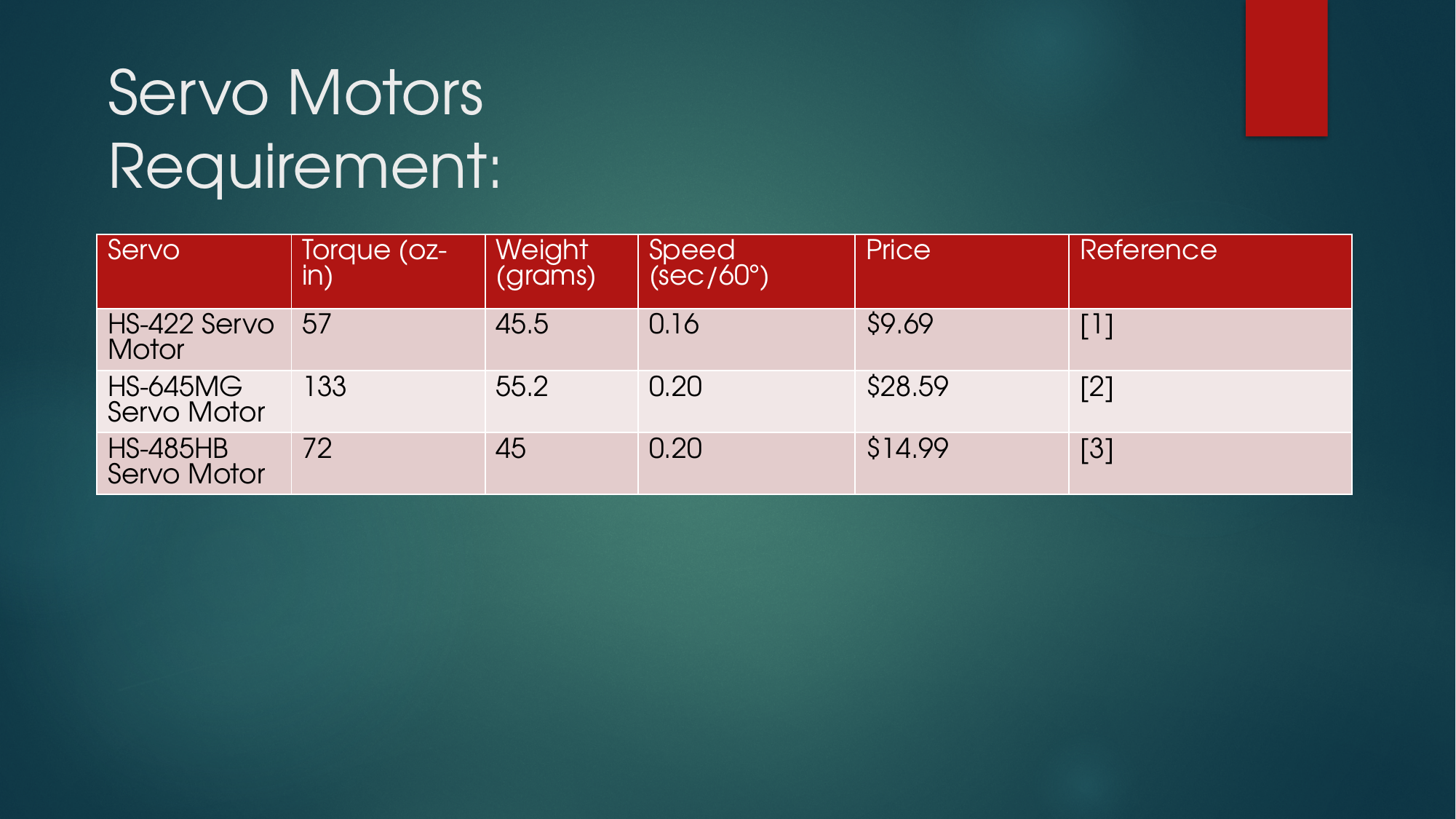

# Servo Motors Requirement:
| Servo | Torque (oz-in) | Weight (grams) | Speed (sec/60°) | Price | Reference |
| --- | --- | --- | --- | --- | --- |
| HS-422 Servo Motor | 57 | 45.5 | 0.16 | $9.69 | [1] |
| HS-645MG Servo Motor | 133 | 55.2 | 0.20 | $28.59 | [2] |
| HS-485HB Servo Motor | 72 | 45 | 0.20 | $14.99 | [3] |